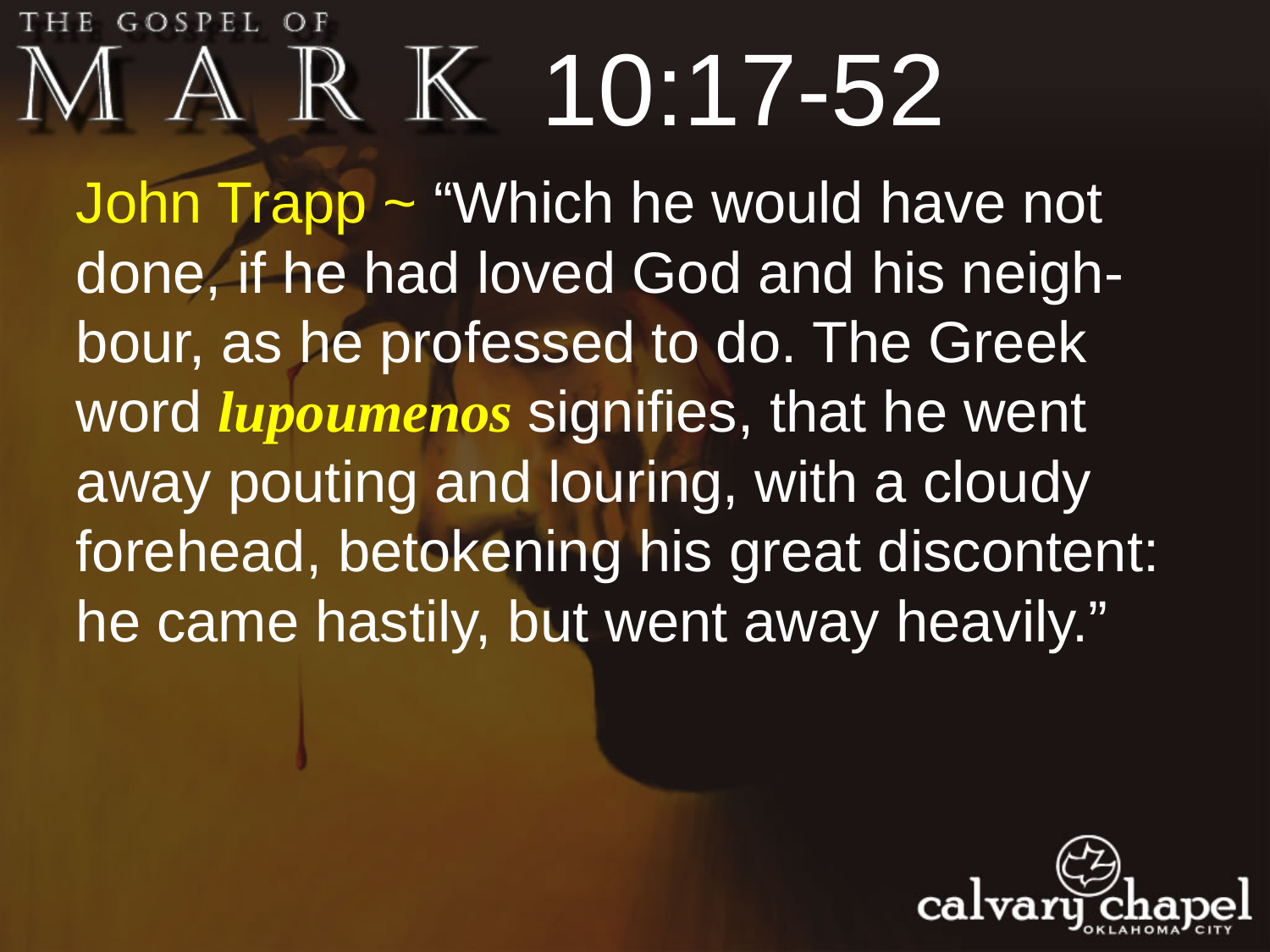

10:17-52
John Trapp ~ “Which he would have not done, if he had loved God and his neigh-bour, as he professed to do. The Greek word lupoumenos signifies, that he went away pouting and louring, with a cloudy forehead, betokening his great discontent: he came hastily, but went away heavily.”